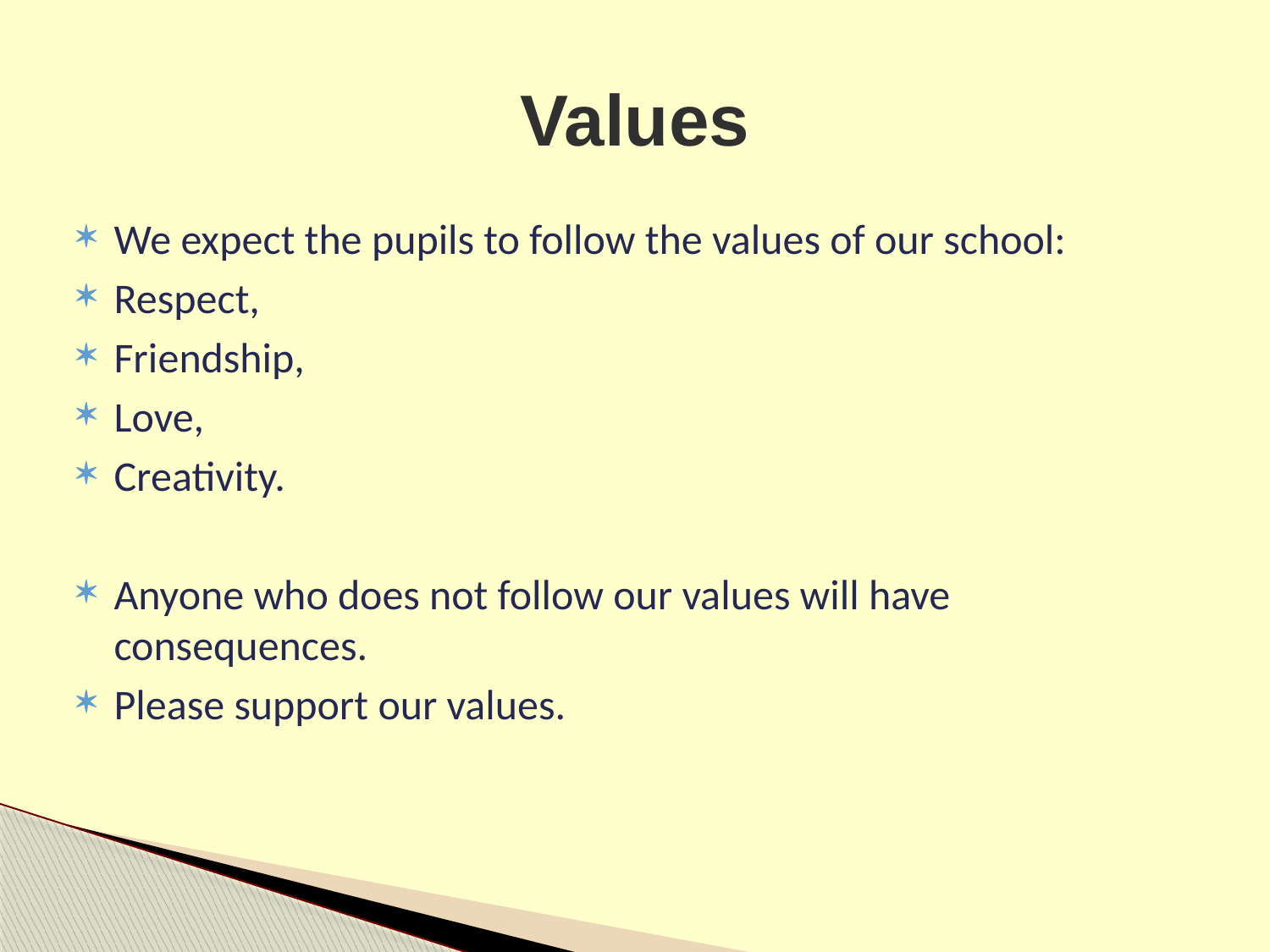

# Values
We expect the pupils to follow the values of our school:
Respect,
Friendship,
Love,
Creativity.

Anyone who does not follow our values will have consequences.
Please support our values.